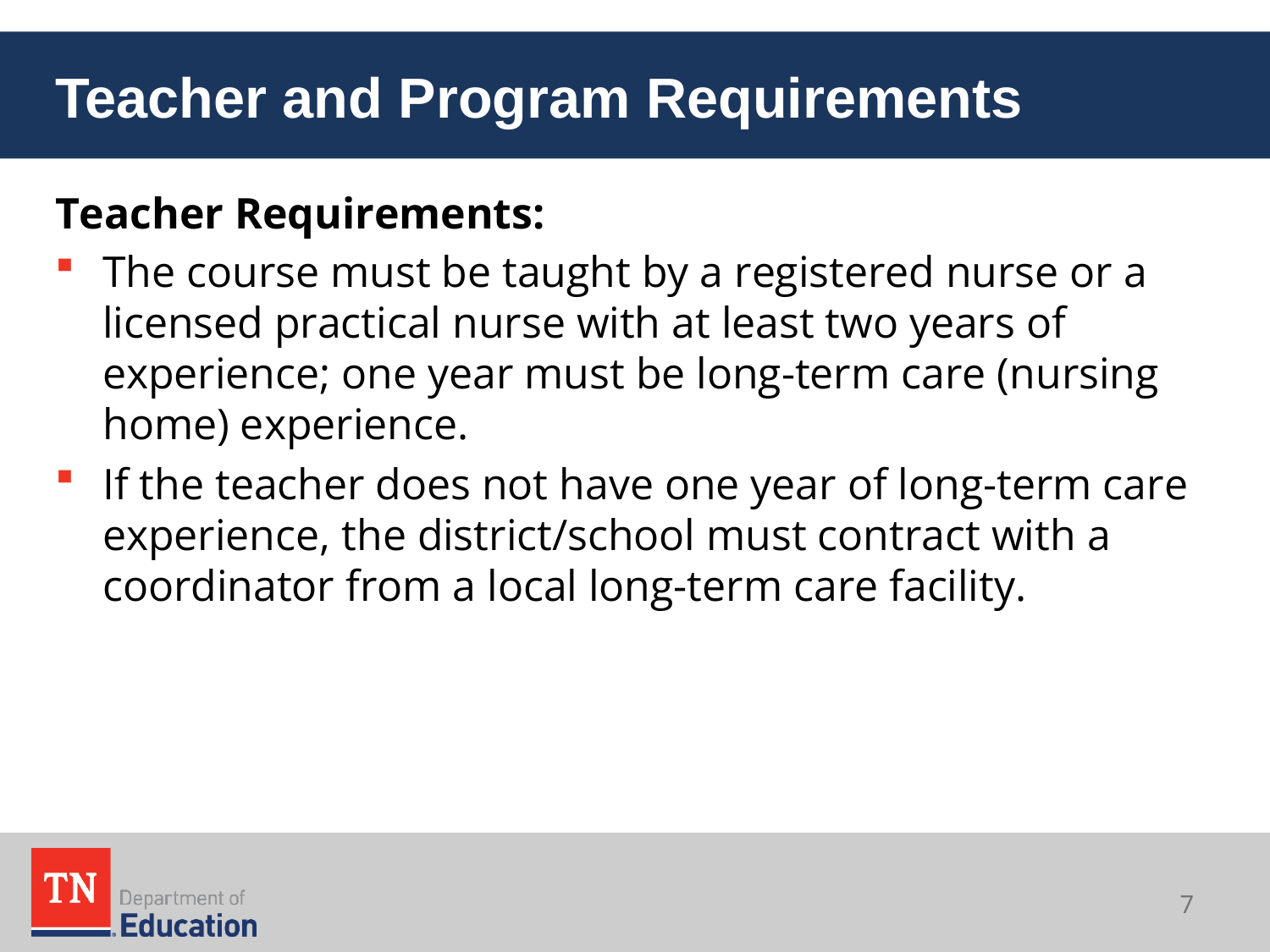

# Teacher and Program Requirements
Teacher Requirements:
The course must be taught by a registered nurse or a licensed practical nurse with at least two years of experience; one year must be long-term care (nursing home) experience.
If the teacher does not have one year of long-term care experience, the district/school must contract with a coordinator from a local long-term care facility.

7